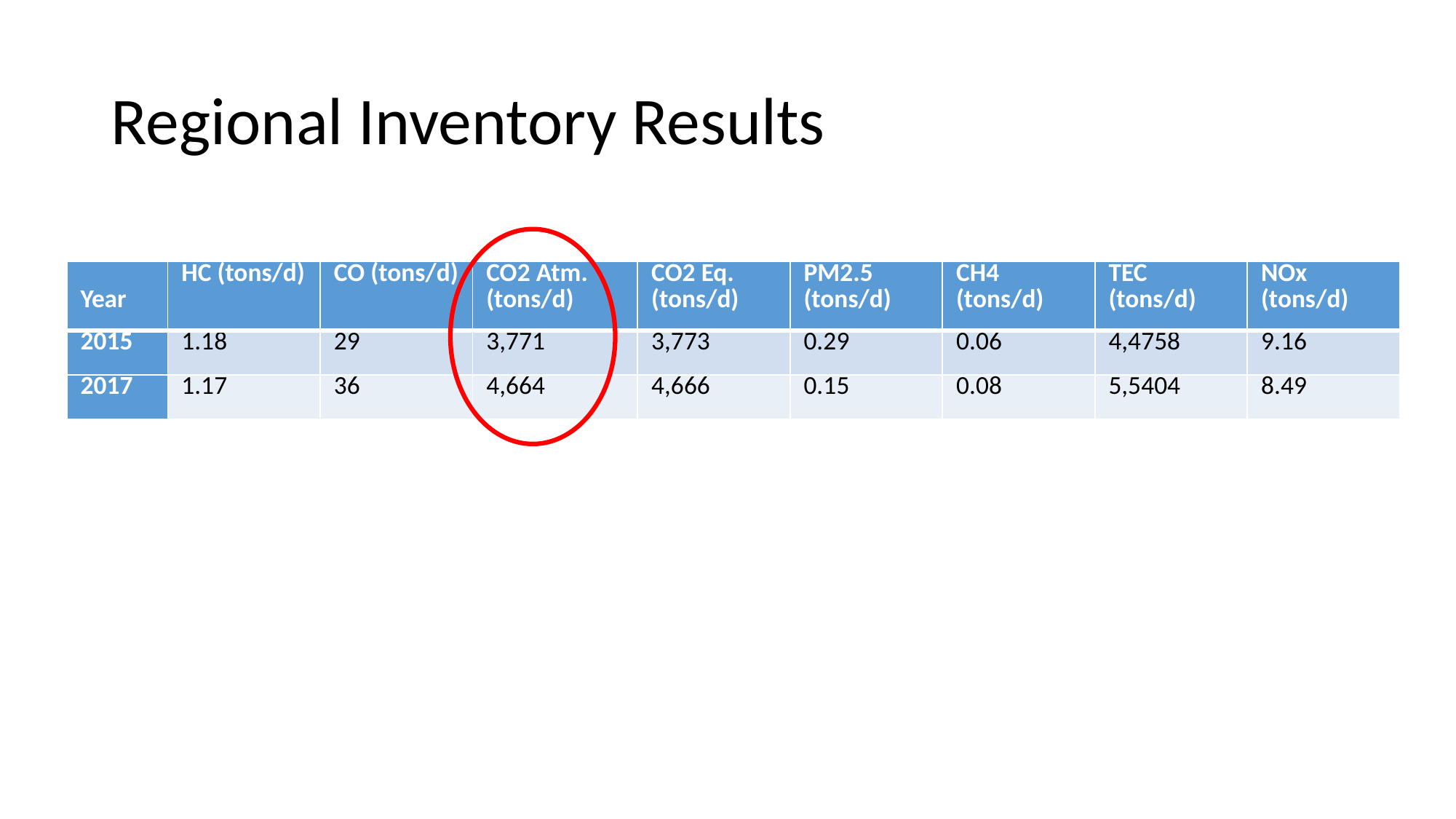

# Regional Inventory Results

| Year | HC (tons/d) | CO (tons/d) | CO2 Atm. (tons/d) | CO2 Eq. (tons/d) | PM2.5 (tons/d) | CH4 (tons/d) | TEC (tons/d) | NOx (tons/d) |
| --- | --- | --- | --- | --- | --- | --- | --- | --- |
| 2015 | 1.18 | 29 | 3,771 | 3,773 | 0.29 | 0.06 | 4,4758 | 9.16 |
| 2017 | 1.17 | 36 | 4,664 | 4,666 | 0.15 | 0.08 | 5,5404 | 8.49 |